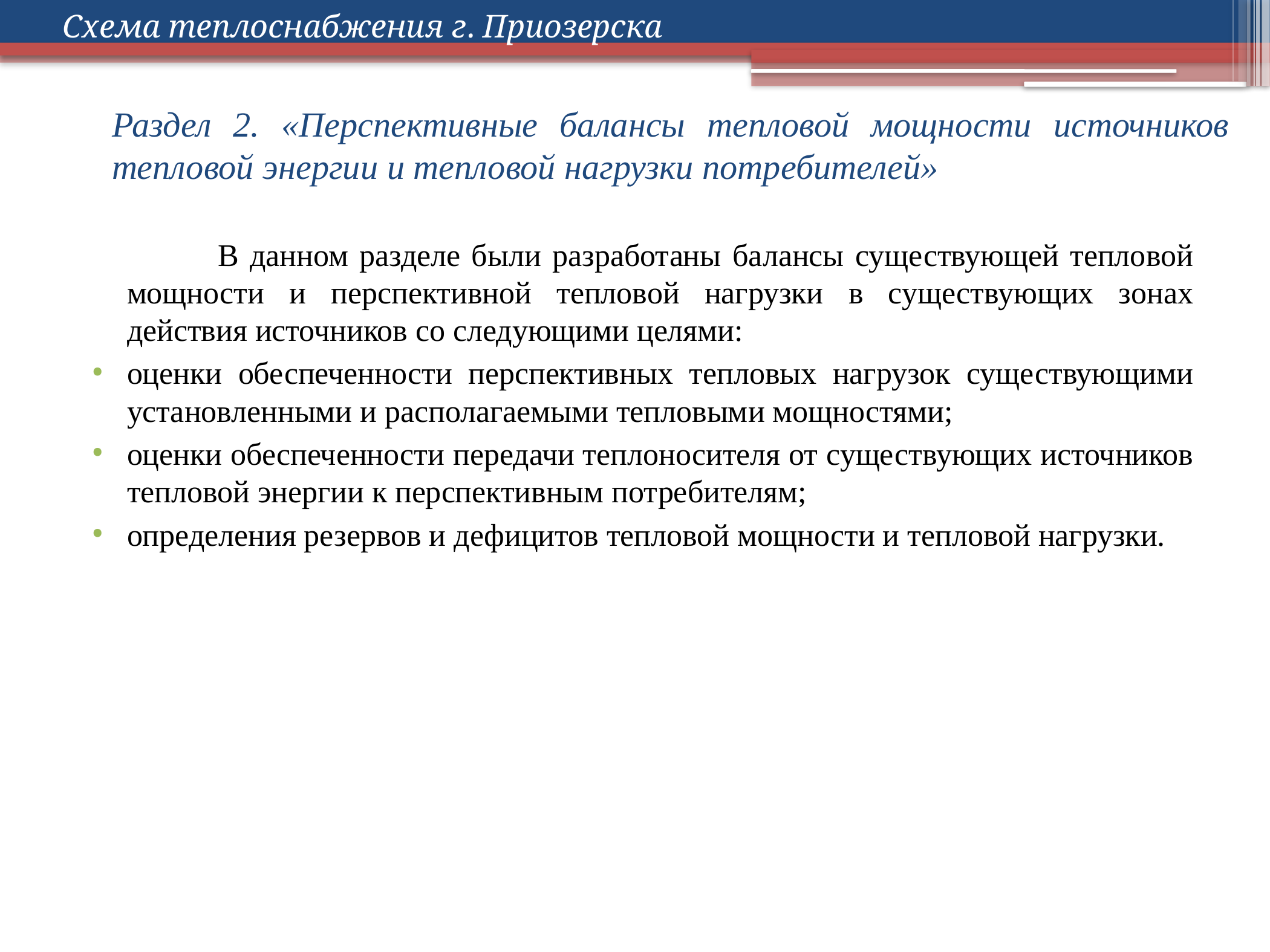

Схема теплоснабжения г. Приозерска

# Раздел 2. «Перспективные балансы тепловой мощности источников тепловой энергии и тепловой нагрузки потребителей»
		В данном разделе были разработаны балансы существующей тепловой мощности и перспективной тепловой нагрузки в существующих зонах действия источников со следующими целями:
оценки обеспеченности перспективных тепловых нагрузок существующими установленными и располагаемыми тепловыми мощностями;
оценки обеспеченности передачи теплоносителя от существующих источников тепловой энергии к перспективным потребителям;
определения резервов и дефицитов тепловой мощности и тепловой нагрузки.